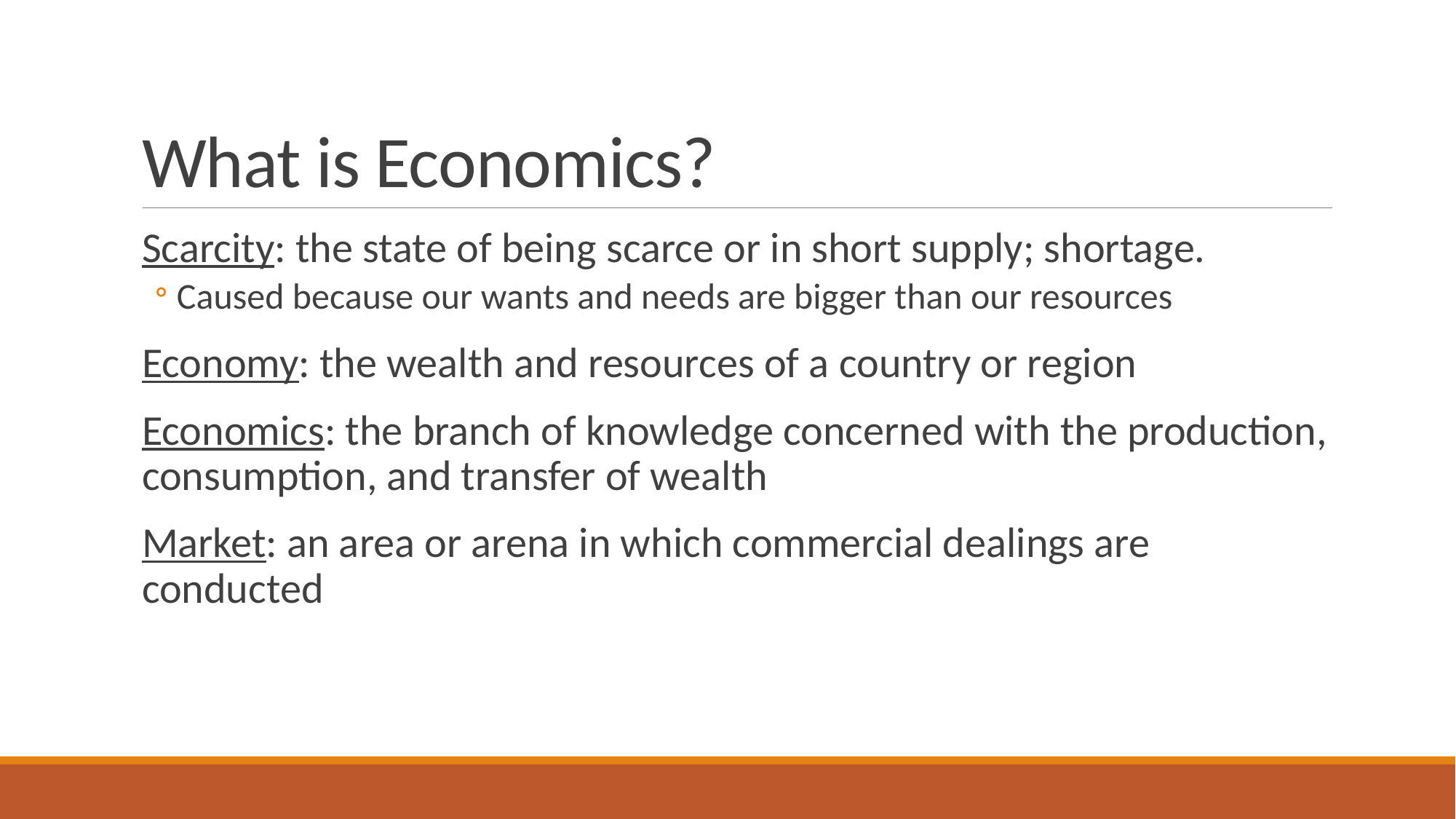

# What is Economics?
Scarcity: the state of being scarce or in short supply; shortage.
Caused because our wants and needs are bigger than our resources
Economy: the wealth and resources of a country or region
Economics: the branch of knowledge concerned with the production, consumption, and transfer of wealth
Market: an area or arena in which commercial dealings are conducted